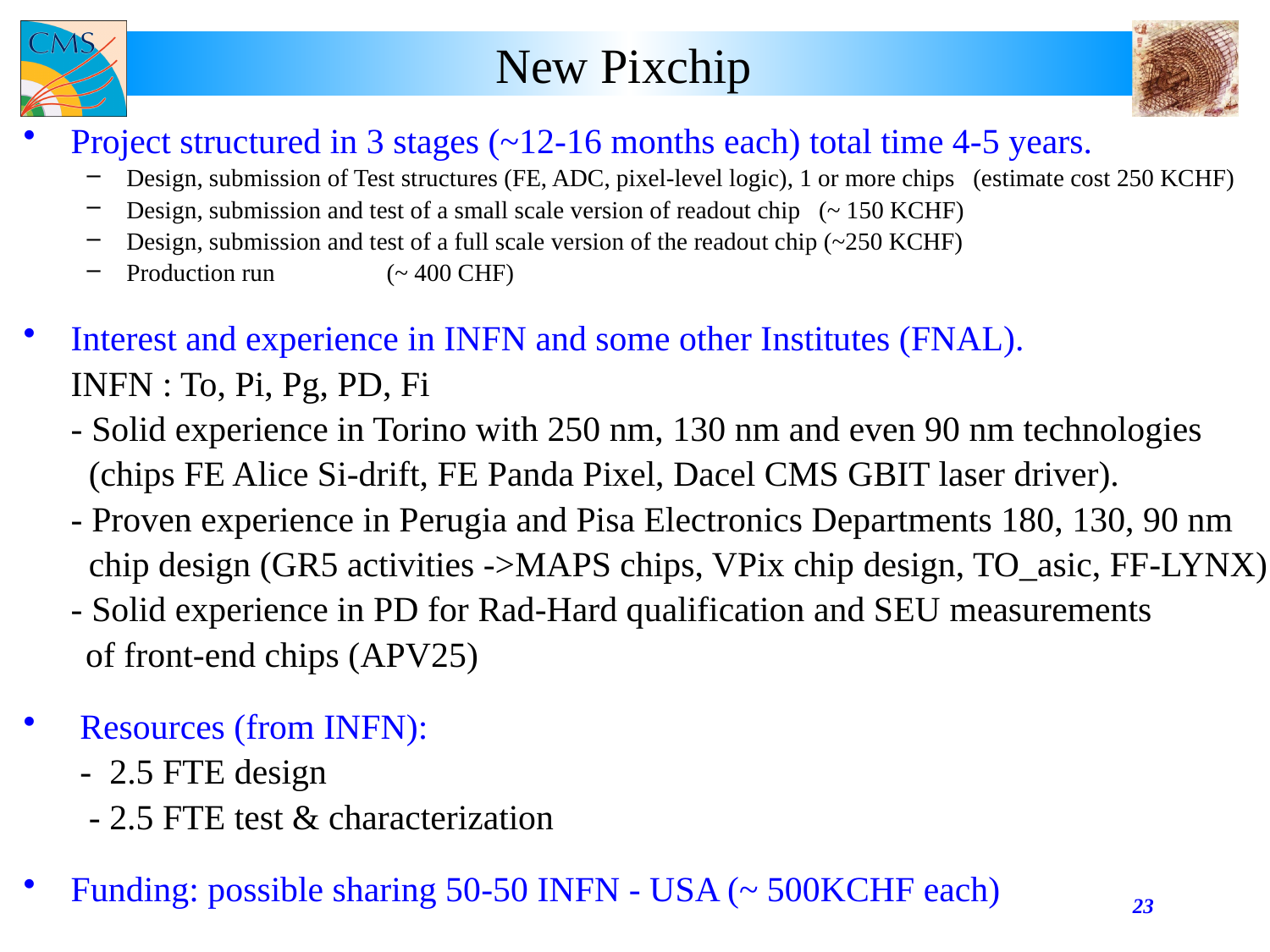

# New Pixchip
Project structured in 3 stages (~12-16 months each) total time 4-5 years.
Design, submission of Test structures (FE, ADC, pixel-level logic), 1 or more chips   (estimate cost 250 KCHF)
Design, submission and test of a small scale version of readout chip   (~ 150 KCHF)
Design, submission and test of a full scale version of the readout chip (~250 KCHF)
Production run	 (~ 400 CHF)
Interest and experience in INFN and some other Institutes (FNAL).
	INFN : To, Pi, Pg, PD, Fi
	- Solid experience in Torino with 250 nm, 130 nm and even 90 nm technologies
	  (chips FE Alice Si-drift, FE Panda Pixel, Dacel CMS GBIT laser driver).
	- Proven experience in Perugia and Pisa Electronics Departments 180, 130, 90 nm
	  chip design (GR5 activities ->MAPS chips, VPix chip design, TO_asic, FF-LYNX)
	- Solid experience in PD for Rad-Hard qualification and SEU measurements
       of front-end chips (APV25)

 Resources (from INFN):
	 -  2.5 FTE design
	  - 2.5 FTE test & characterization

Funding: possible sharing 50-50 INFN - USA (~ 500KCHF each)
23